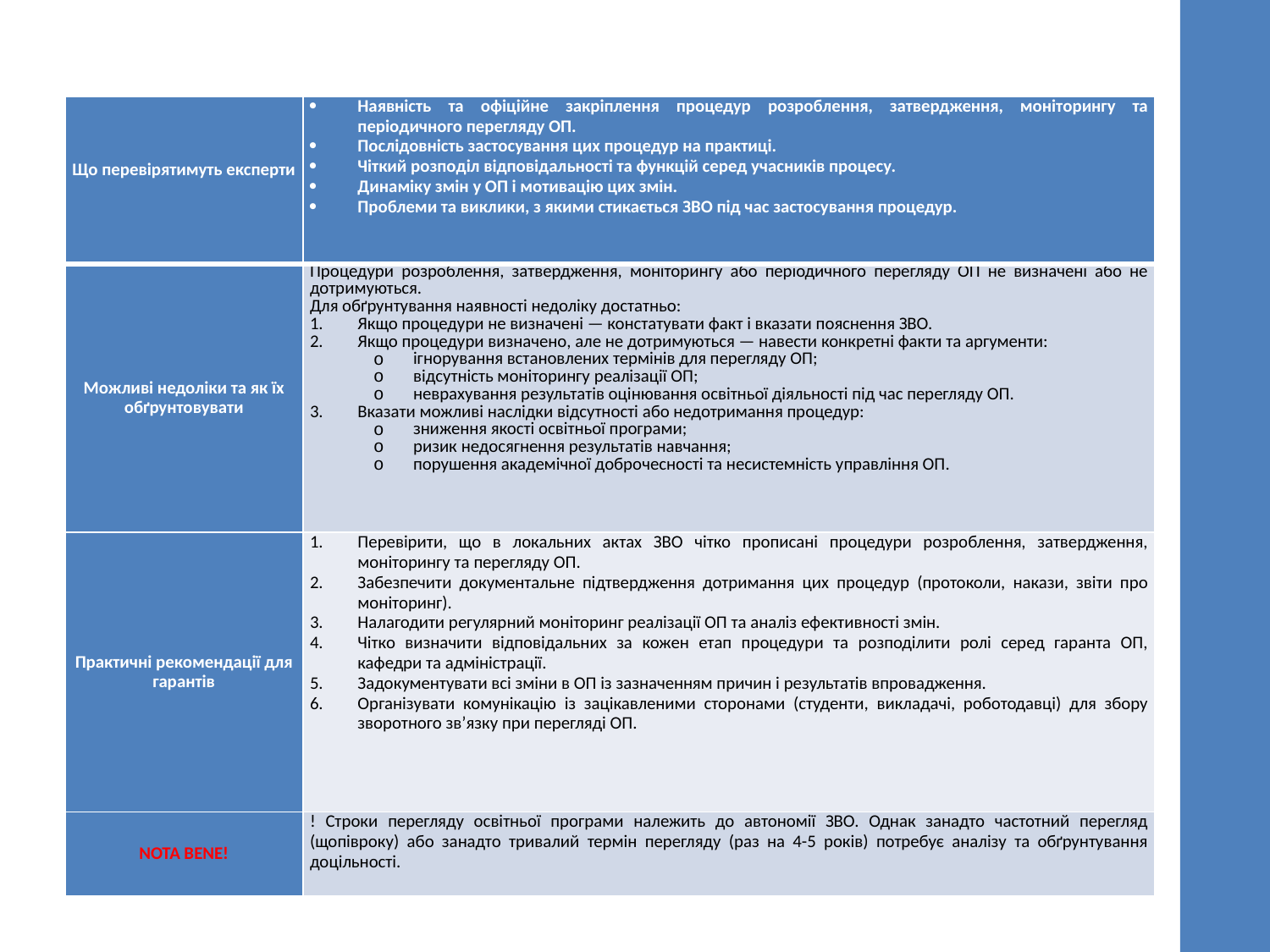

| Що перевірятимуть експерти | Наявність та офіційне закріплення процедур розроблення, затвердження, моніторингу та періодичного перегляду ОП. Послідовність застосування цих процедур на практиці. Чіткий розподіл відповідальності та функцій серед учасників процесу. Динаміку змін у ОП і мотивацію цих змін. Проблеми та виклики, з якими стикається ЗВО під час застосування процедур. |
| --- | --- |
| Можливі недоліки та як їх обґрунтовувати | Процедури розроблення, затвердження, моніторингу або періодичного перегляду ОП не визначені або не дотримуються. Для обґрунтування наявності недоліку достатньо: Якщо процедури не визначені — констатувати факт і вказати пояснення ЗВО. Якщо процедури визначено, але не дотримуються — навести конкретні факти та аргументи: ігнорування встановлених термінів для перегляду ОП; відсутність моніторингу реалізації ОП; неврахування результатів оцінювання освітньої діяльності під час перегляду ОП. Вказати можливі наслідки відсутності або недотримання процедур: зниження якості освітньої програми; ризик недосягнення результатів навчання; порушення академічної доброчесності та несистемність управління ОП. |
| Практичні рекомендації для гарантів | Перевірити, що в локальних актах ЗВО чітко прописані процедури розроблення, затвердження, моніторингу та перегляду ОП. Забезпечити документальне підтвердження дотримання цих процедур (протоколи, накази, звіти про моніторинг). Налагодити регулярний моніторинг реалізації ОП та аналіз ефективності змін. Чітко визначити відповідальних за кожен етап процедури та розподілити ролі серед гаранта ОП, кафедри та адміністрації. Задокументувати всі зміни в ОП із зазначенням причин і результатів впровадження. Організувати комунікацію із зацікавленими сторонами (студенти, викладачі, роботодавці) для збору зворотного зв’язку при перегляді ОП. |
| NOTA BENE! | ! Строки перегляду освітньої програми належить до автономії ЗВО. Однак занадто частотний перегляд (щопівроку) або занадто тривалий термін перегляду (раз на 4-5 років) потребує аналізу та обґрунтування доцільності. |